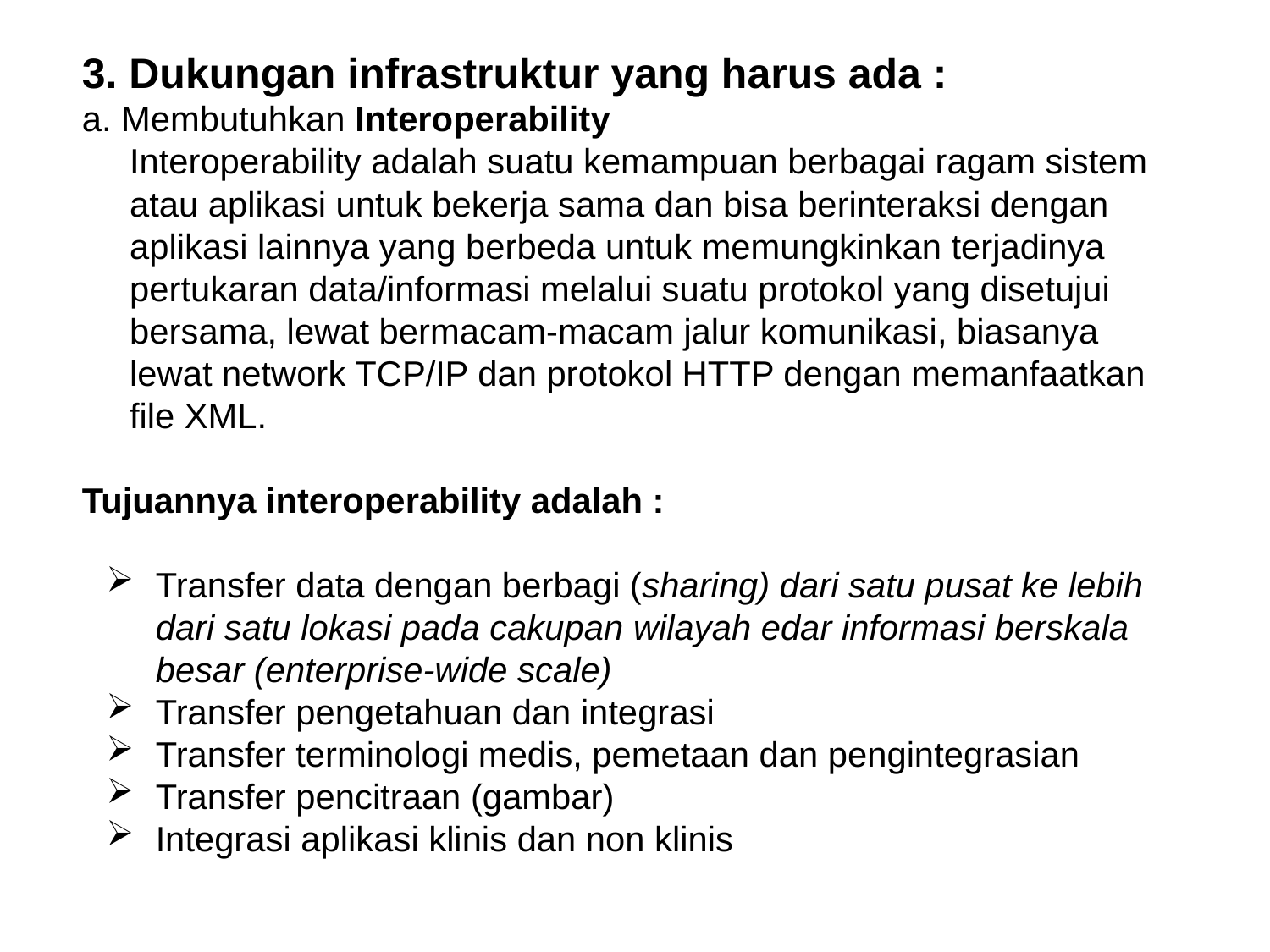

3. Dukungan infrastruktur yang harus ada :
a. Membutuhkan Interoperability
	Interoperability adalah suatu kemampuan berbagai ragam sistem atau aplikasi untuk bekerja sama dan bisa berinteraksi dengan aplikasi lainnya yang berbeda untuk memungkinkan terjadinya pertukaran data/informasi melalui suatu protokol yang disetujui bersama, lewat bermacam-macam jalur komunikasi, biasanya lewat network TCP/IP dan protokol HTTP dengan memanfaatkan file XML.

Tujuannya interoperability adalah :

Transfer data dengan berbagi (sharing) dari satu pusat ke lebih dari satu lokasi pada cakupan wilayah edar informasi berskala besar (enterprise-wide scale)
Transfer pengetahuan dan integrasi
Transfer terminologi medis, pemetaan dan pengintegrasian
Transfer pencitraan (gambar)
Integrasi aplikasi klinis dan non klinis